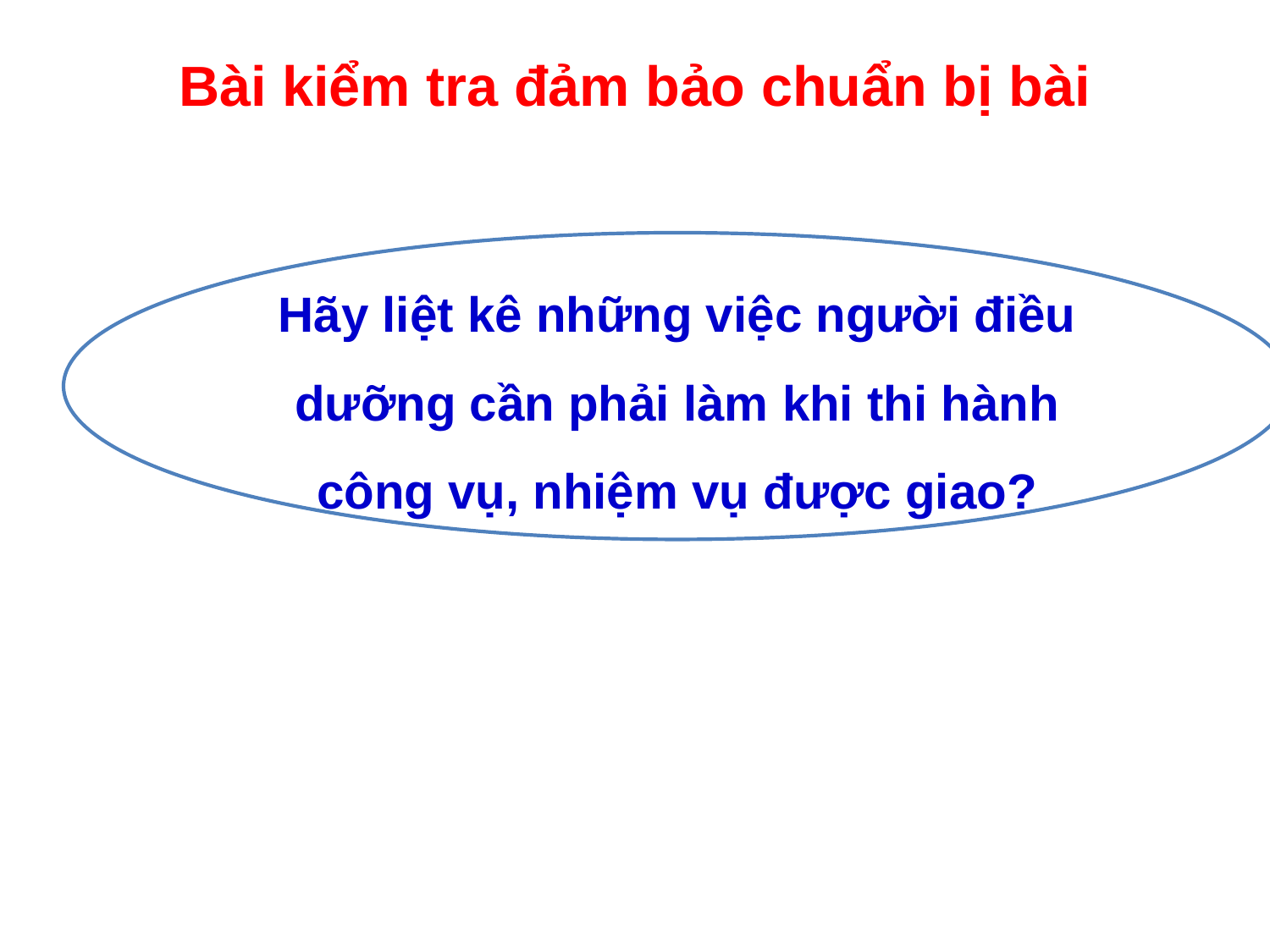

# Bài kiểm tra đảm bảo chuẩn bị bài

Hãy liệt kê những việc người điều dưỡng cần phải làm khi thi hành công vụ, nhiệm vụ được giao?